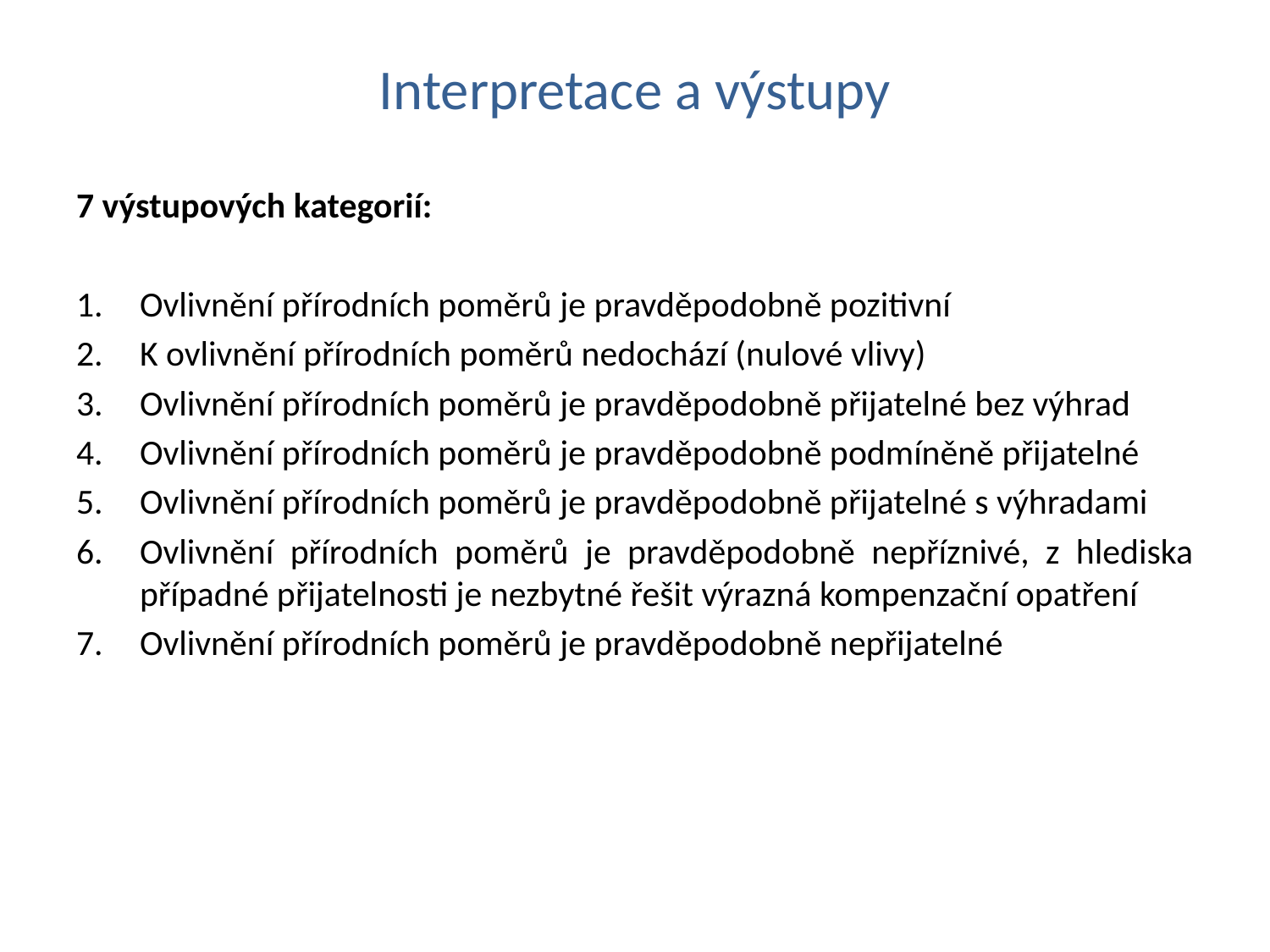

# Interpretace a výstupy
7 výstupových kategorií:

Ovlivnění přírodních poměrů je pravděpodobně pozitivní
K ovlivnění přírodních poměrů nedochází (nulové vlivy)
Ovlivnění přírodních poměrů je pravděpodobně přijatelné bez výhrad
Ovlivnění přírodních poměrů je pravděpodobně podmíněně přijatelné
Ovlivnění přírodních poměrů je pravděpodobně přijatelné s výhradami
Ovlivnění přírodních poměrů je pravděpodobně nepříznivé, z hlediska případné přijatelnosti je nezbytné řešit výrazná kompenzační opatření
Ovlivnění přírodních poměrů je pravděpodobně nepřijatelné